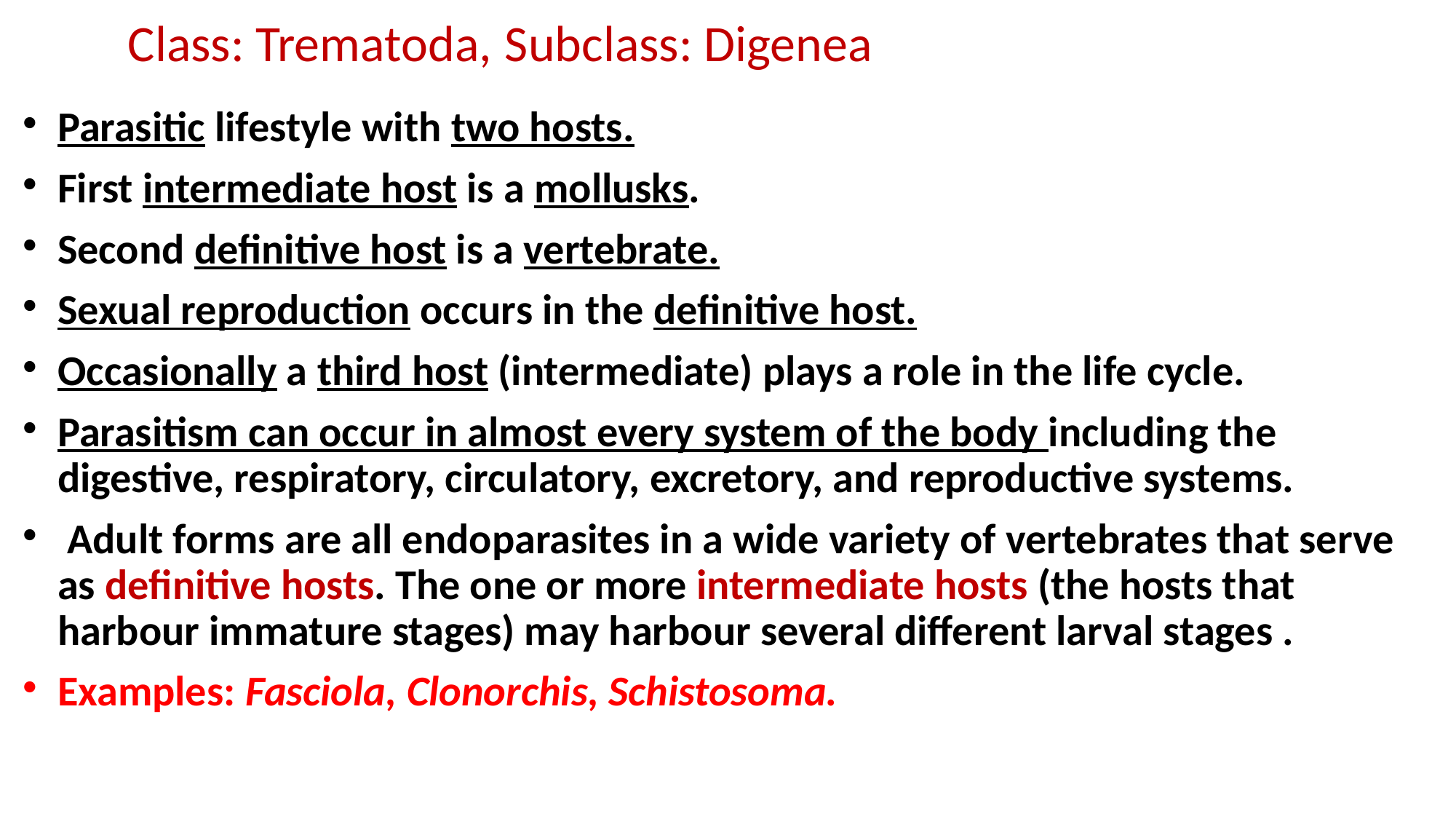

# Class: Trematoda, Subclass: Digenea
Parasitic lifestyle with two hosts.
First intermediate host is a mollusks.
Second definitive host is a vertebrate.
Sexual reproduction occurs in the definitive host.
Occasionally a third host (intermediate) plays a role in the life cycle.
Parasitism can occur in almost every system of the body including the digestive, respiratory, circulatory, excretory, and reproductive systems.
 Adult forms are all endoparasites in a wide variety of vertebrates that serve as definitive hosts. The one or more intermediate hosts (the hosts that harbour immature stages) may harbour several different larval stages .
Examples: Fasciola, Clonorchis, Schistosoma.